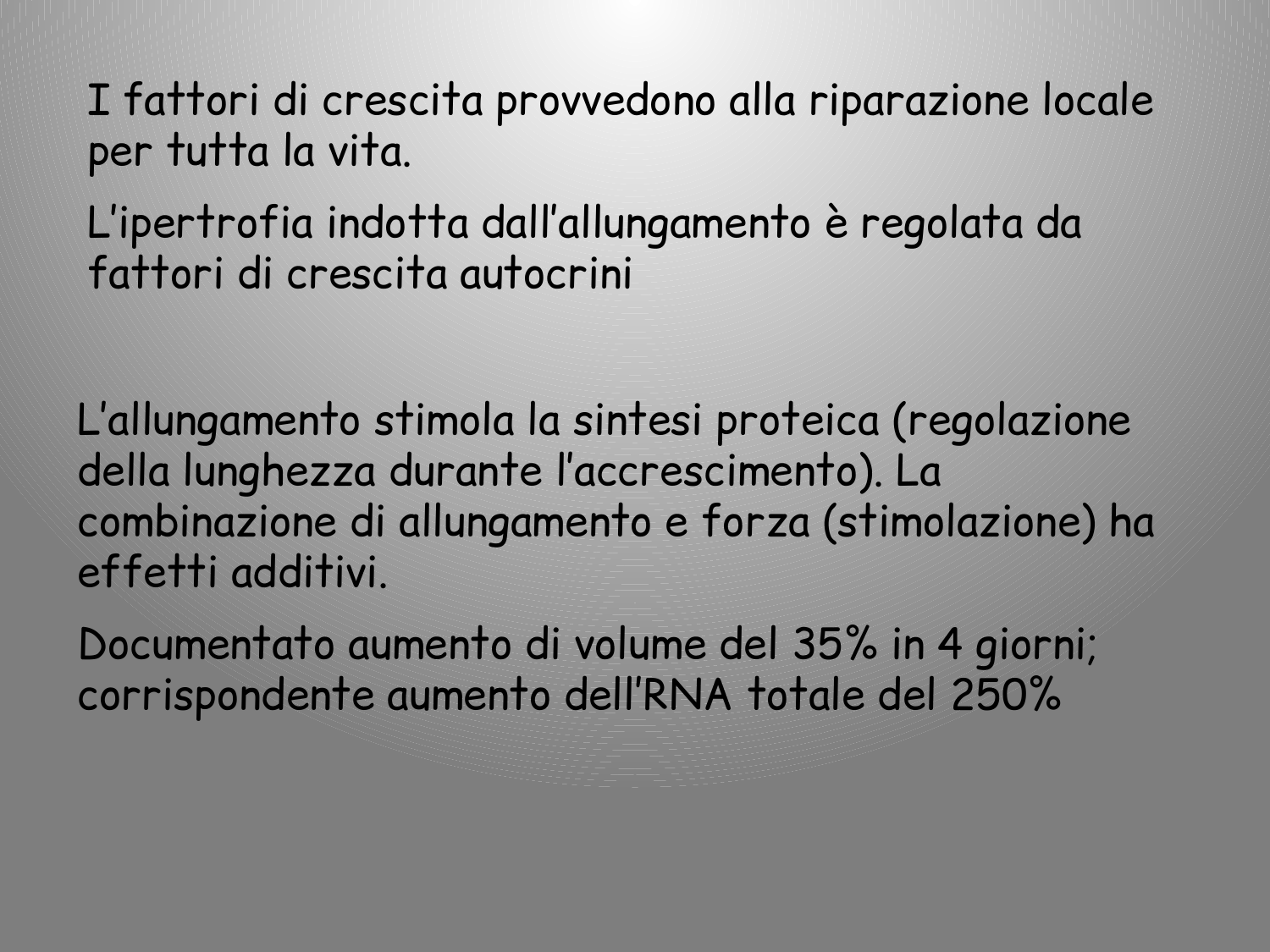

I fattori di crescita provvedono alla riparazione locale per tutta la vita.
L’ipertrofia indotta dall’allungamento è regolata da fattori di crescita autocrini
L’allungamento stimola la sintesi proteica (regolazione della lunghezza durante l’accrescimento). La combinazione di allungamento e forza (stimolazione) ha effetti additivi.
Documentato aumento di volume del 35% in 4 giorni; corrispondente aumento dell’RNA totale del 250%